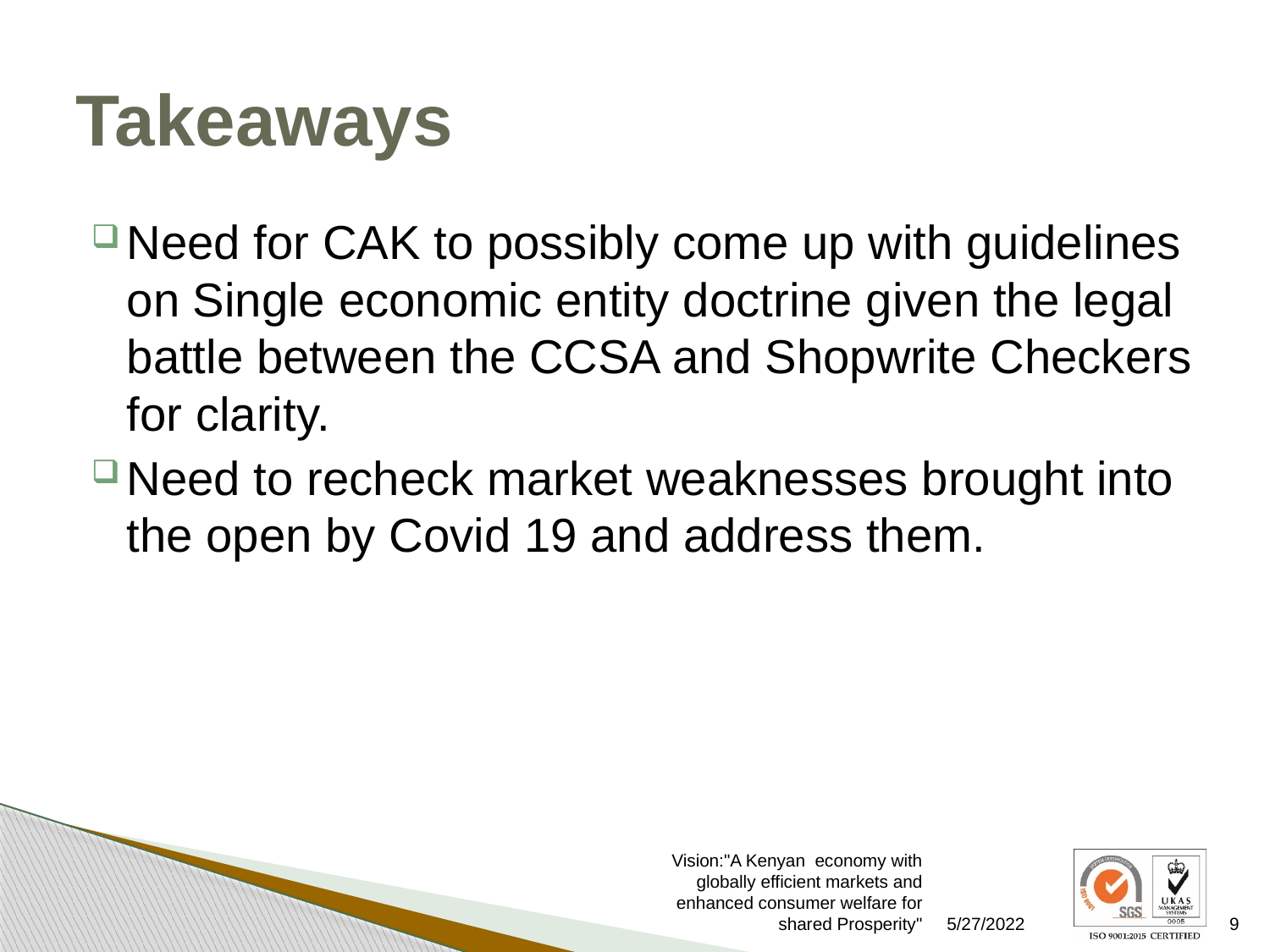

# Takeaways
Need for CAK to possibly come up with guidelines on Single economic entity doctrine given the legal battle between the CCSA and Shopwrite Checkers for clarity.
Need to recheck market weaknesses brought into the open by Covid 19 and address them.

Vision:"A Kenyan  economy with globally efficient markets and enhanced consumer welfare for shared Prosperity"
5/27/2022
9